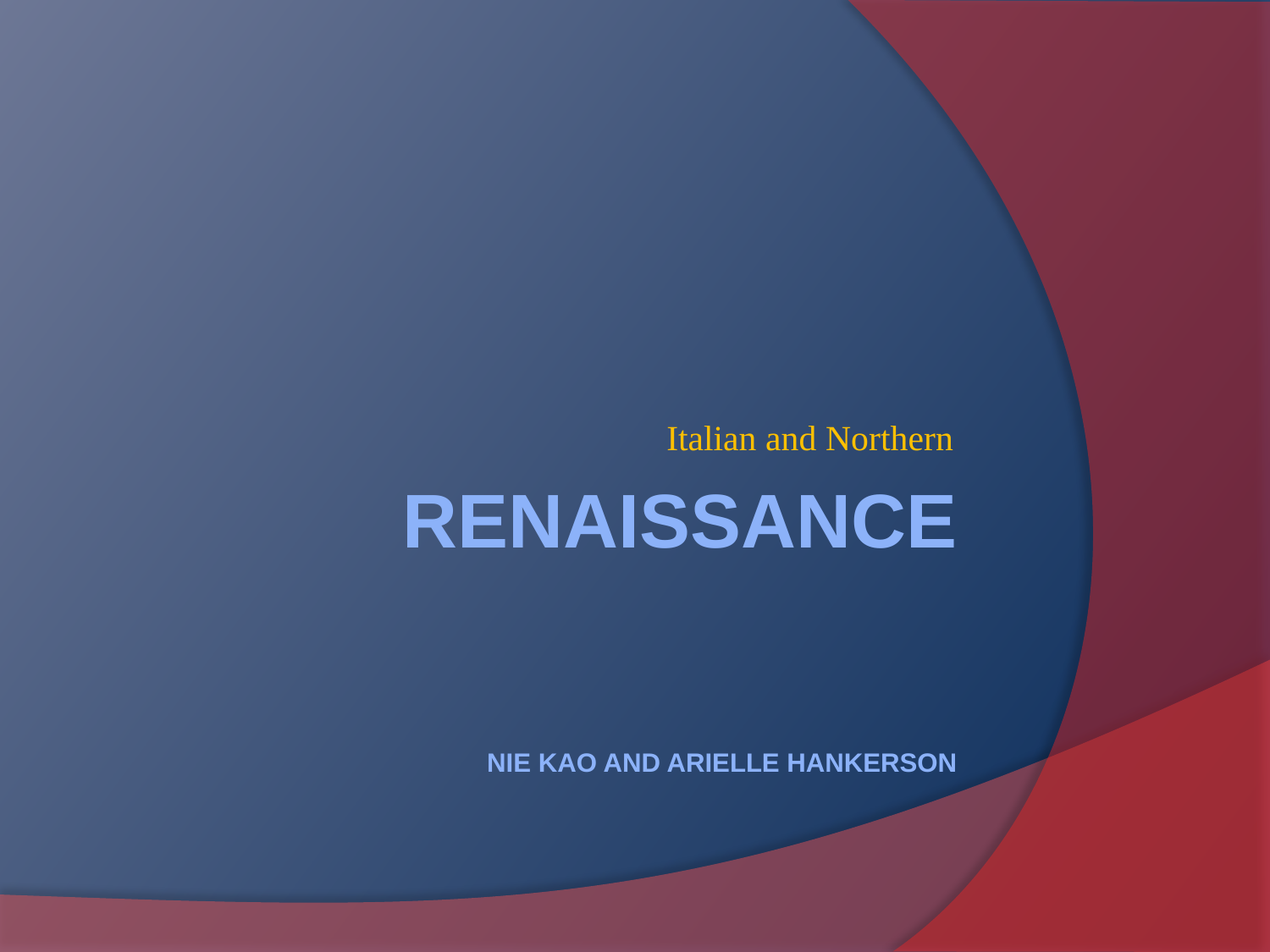

Italian and Northern
# Renaissance Nie Kao and Arielle Hankerson